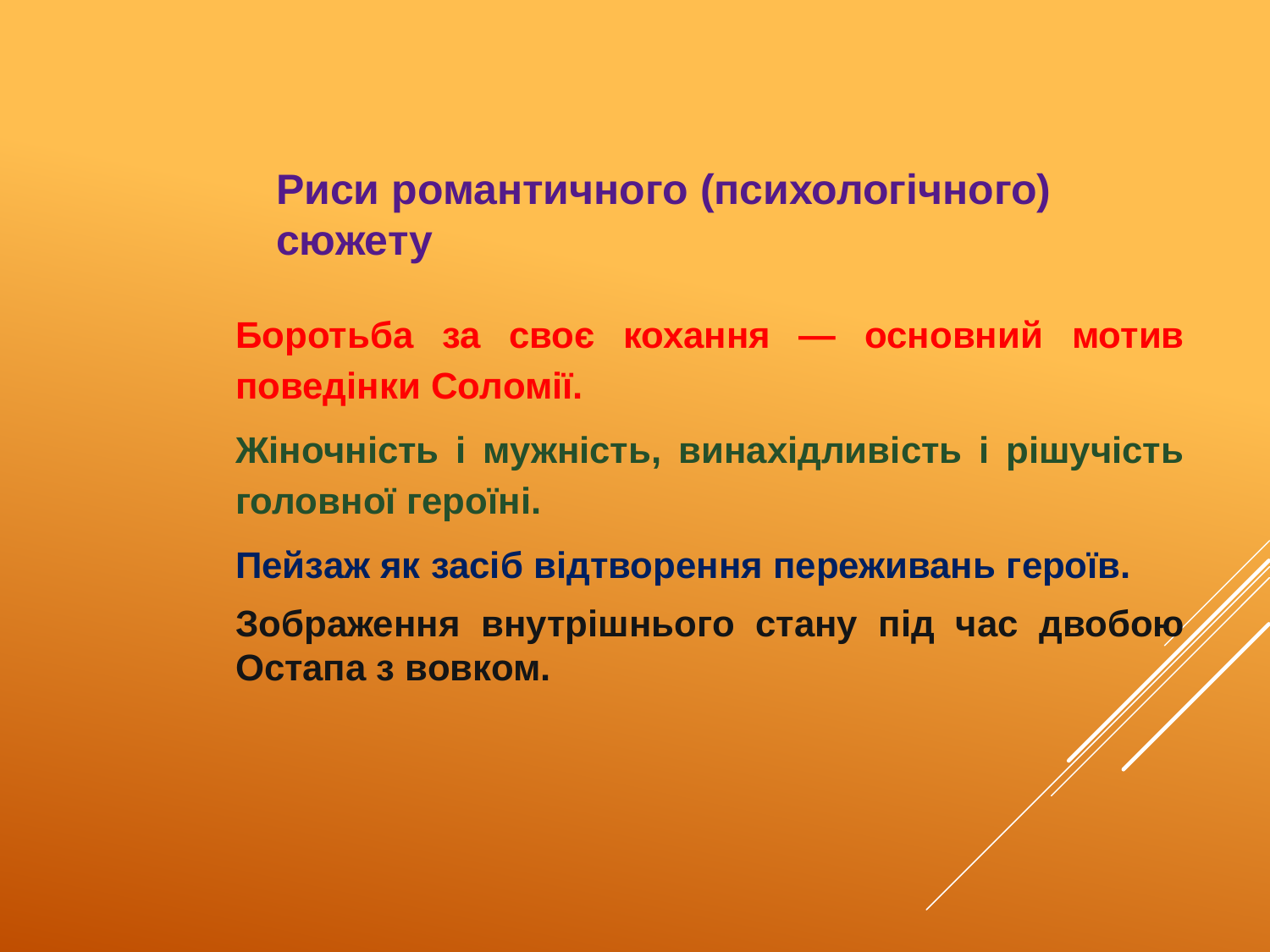

Риси романтичного (психологічного) сюжету
Боротьба за своє кохання — основний мотив поведінки Соломії.
Жіночність і мужність, винахідливість і рішучість головної героїні.
Пейзаж як засіб відтворення переживань героїв.
Зображення внутрішнього стану під час двобою Остапа з вовком.